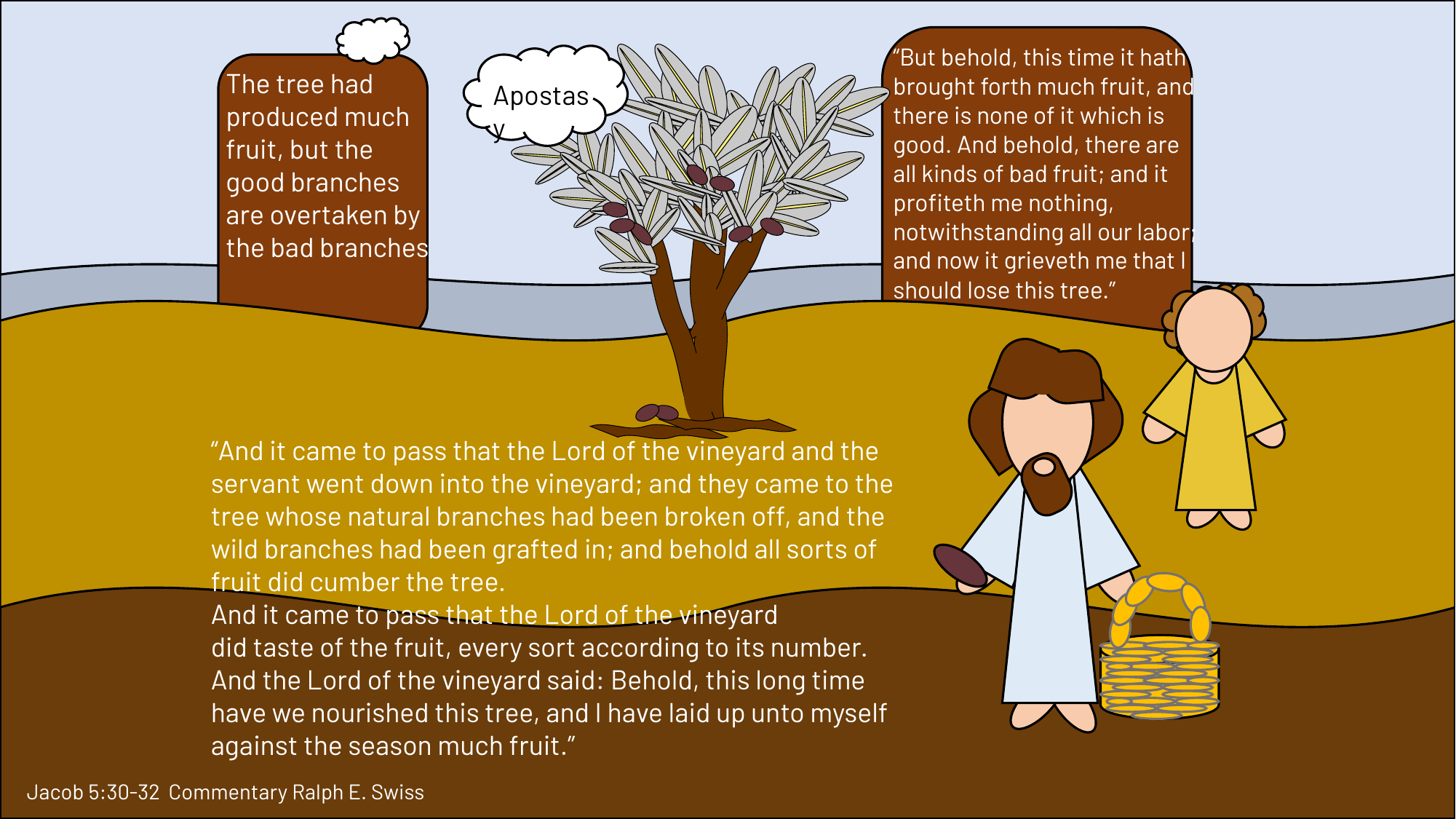

“But behold, this time it hath brought forth much fruit, and there is none of it which is good. And behold, there are all kinds of bad fruit; and it profiteth me nothing, notwithstanding all our labor; and now it grieveth me that I should lose this tree.”

Apostasy

The tree had produced much fruit, but the good branches are overtaken by the bad branches

“And it came to pass that the Lord of the vineyard and the servant went down into the vineyard; and they came to the tree whose natural branches had been broken off, and the wild branches had been grafted in; and behold all sorts of fruit did cumber the tree.
And it came to pass that the Lord of the vineyard did taste of the fruit, every sort according to its number. And the Lord of the vineyard said: Behold, this long time have we nourished this tree, and I have laid up unto myself against the season much fruit.”

Jacob 5:30-32  Commentary Ralph E. Swiss